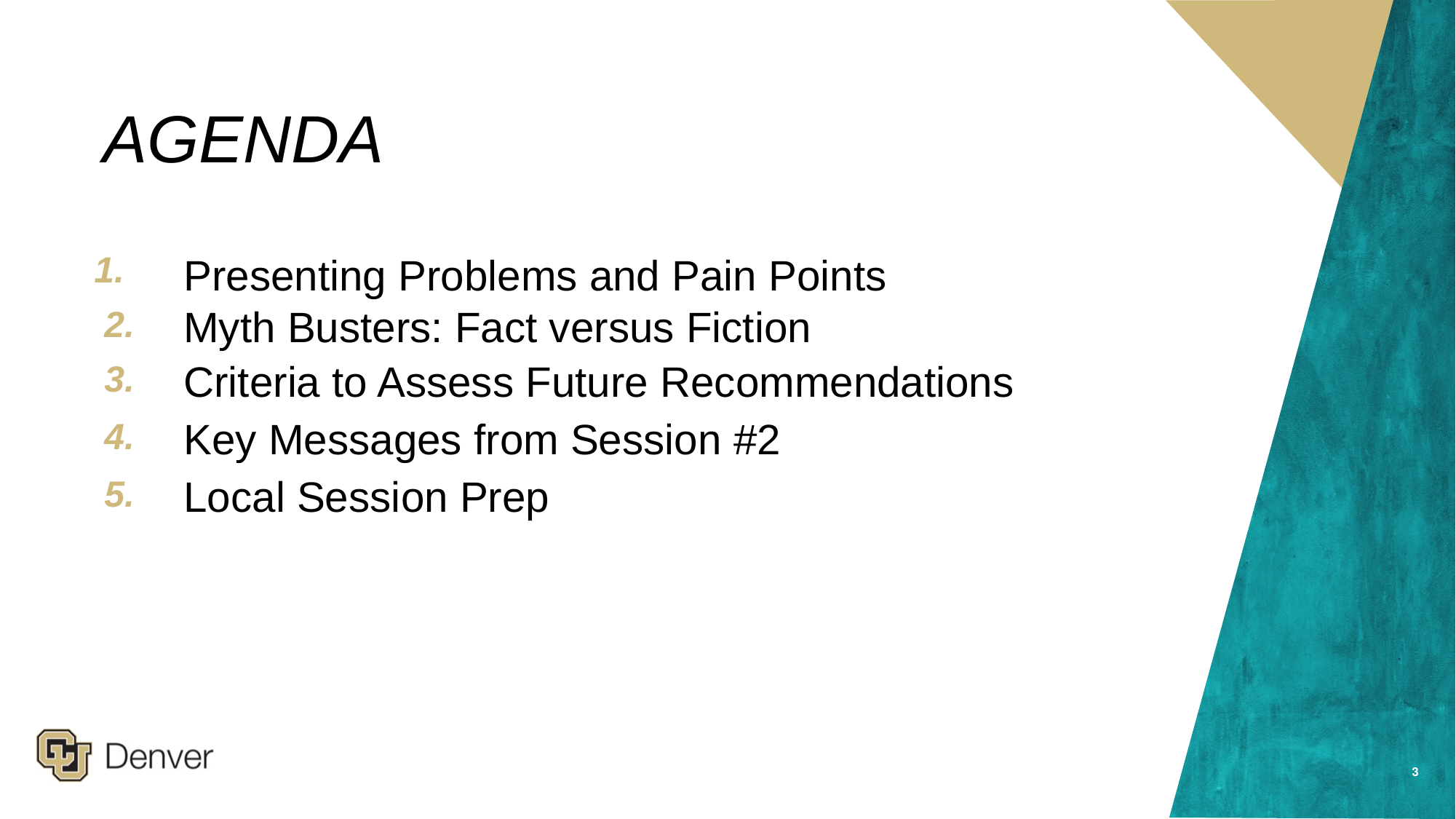

# AGENDA
1.
Presenting Problems and Pain Points
2.
Myth Busters: Fact versus Fiction
3.
Criteria to Assess Future Recommendations
4.
Key Messages from Session #2
5.
Local Session Prep
3